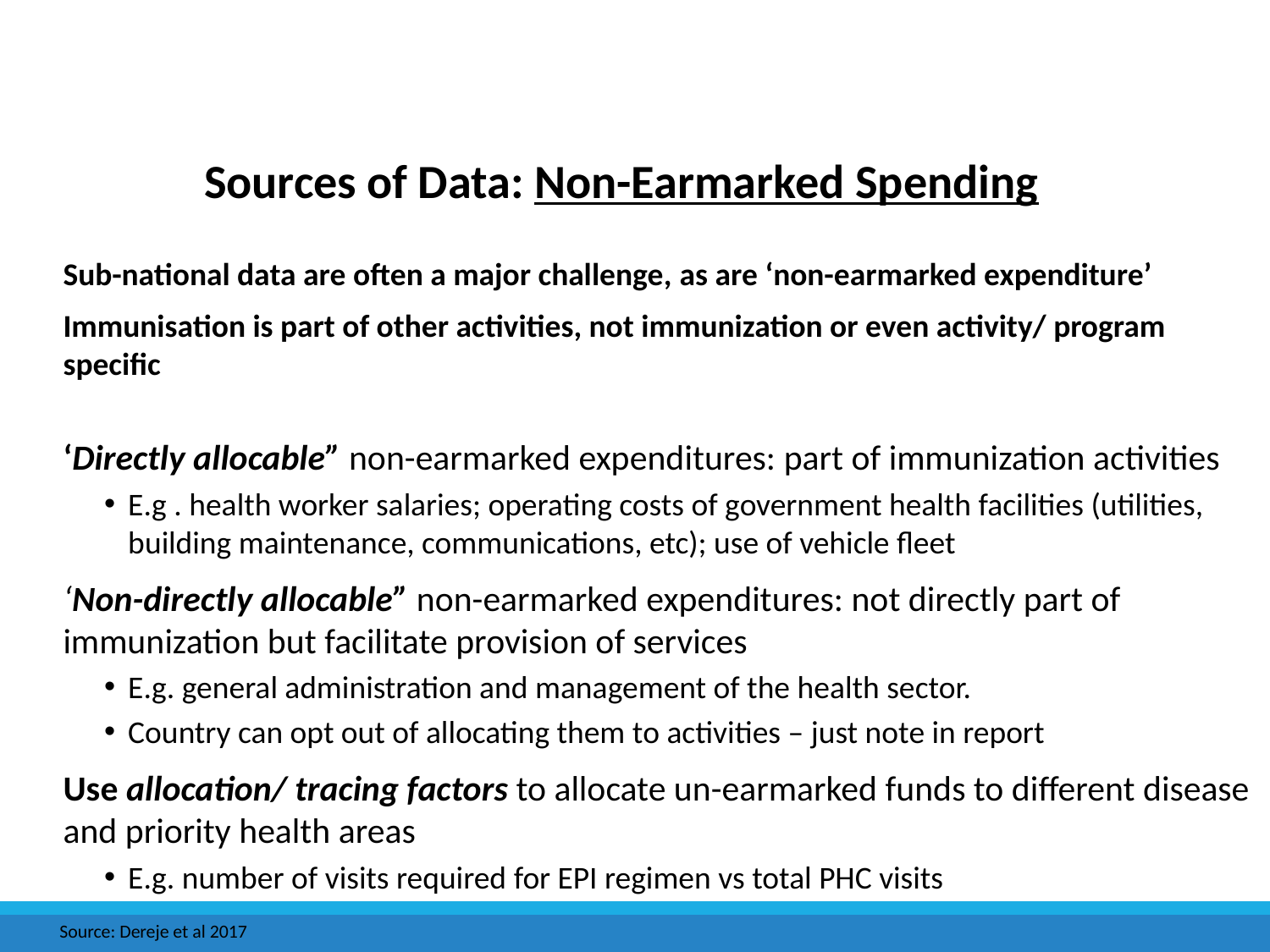

# Sources of Data: Non-Earmarked Spending
Sub-national data are often a major challenge, as are ‘non-earmarked expenditure’
Immunisation is part of other activities, not immunization or even activity/ program specific

‘Directly allocable” non-earmarked expenditures: part of immunization activities
E.g . health worker salaries; operating costs of government health facilities (utilities, building maintenance, communications, etc); use of vehicle fleet
‘Non-directly allocable” non-earmarked expenditures: not directly part of immunization but facilitate provision of services
E.g. general administration and management of the health sector.
Country can opt out of allocating them to activities – just note in report
Use allocation/ tracing factors to allocate un-earmarked funds to different disease and priority health areas
E.g. number of visits required for EPI regimen vs total PHC visits
Source: Dereje et al 2017